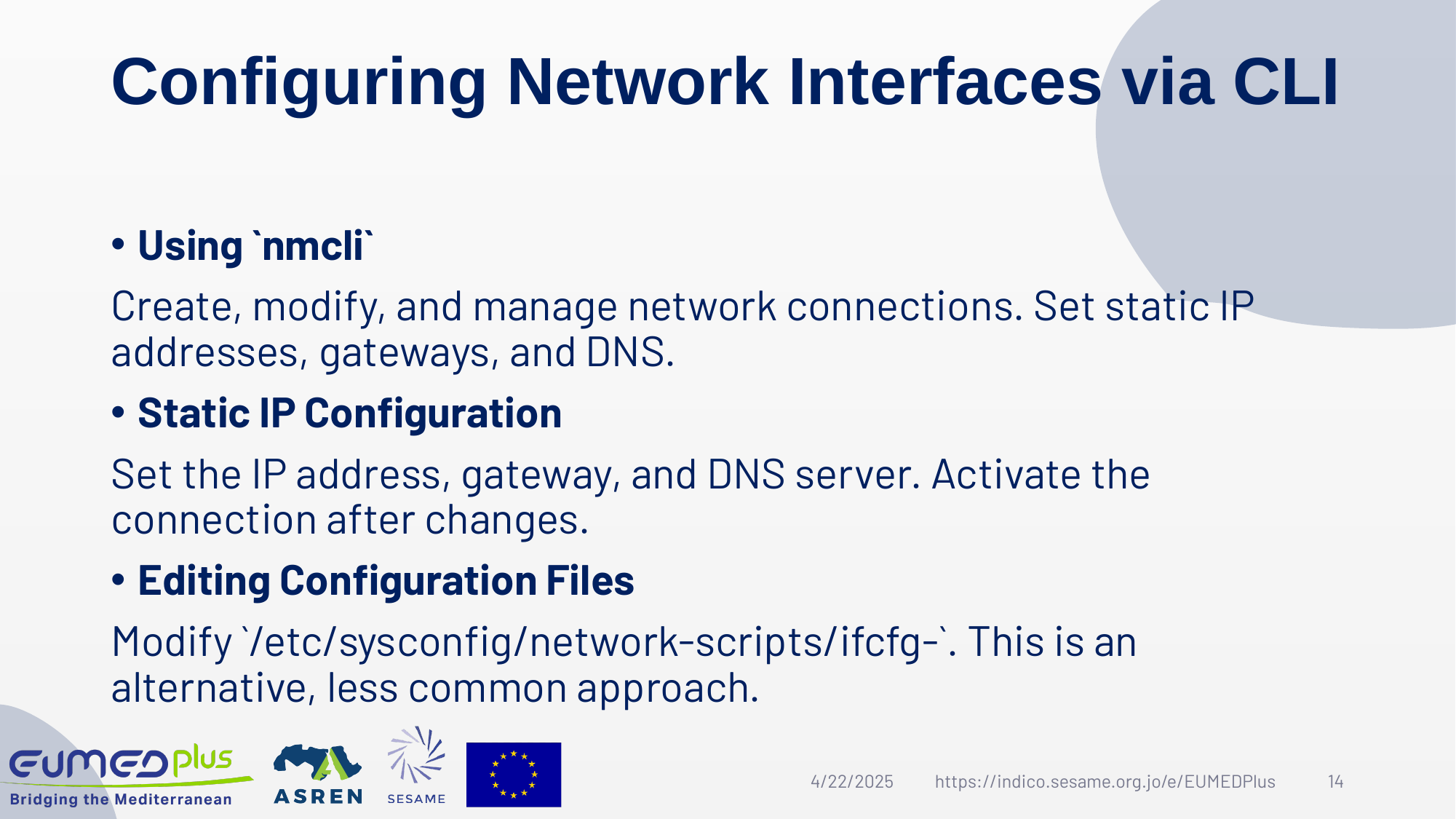

# Configuring Network Interfaces via CLI
Using `nmcli`
Create, modify, and manage network connections. Set static IP addresses, gateways, and DNS.
Static IP Configuration
Set the IP address, gateway, and DNS server. Activate the connection after changes.
Editing Configuration Files
Modify `/etc/sysconfig/network-scripts/ifcfg-`. This is an alternative, less common approach.

4/22/2025
https://indico.sesame.org.jo/e/EUMEDPlus
14